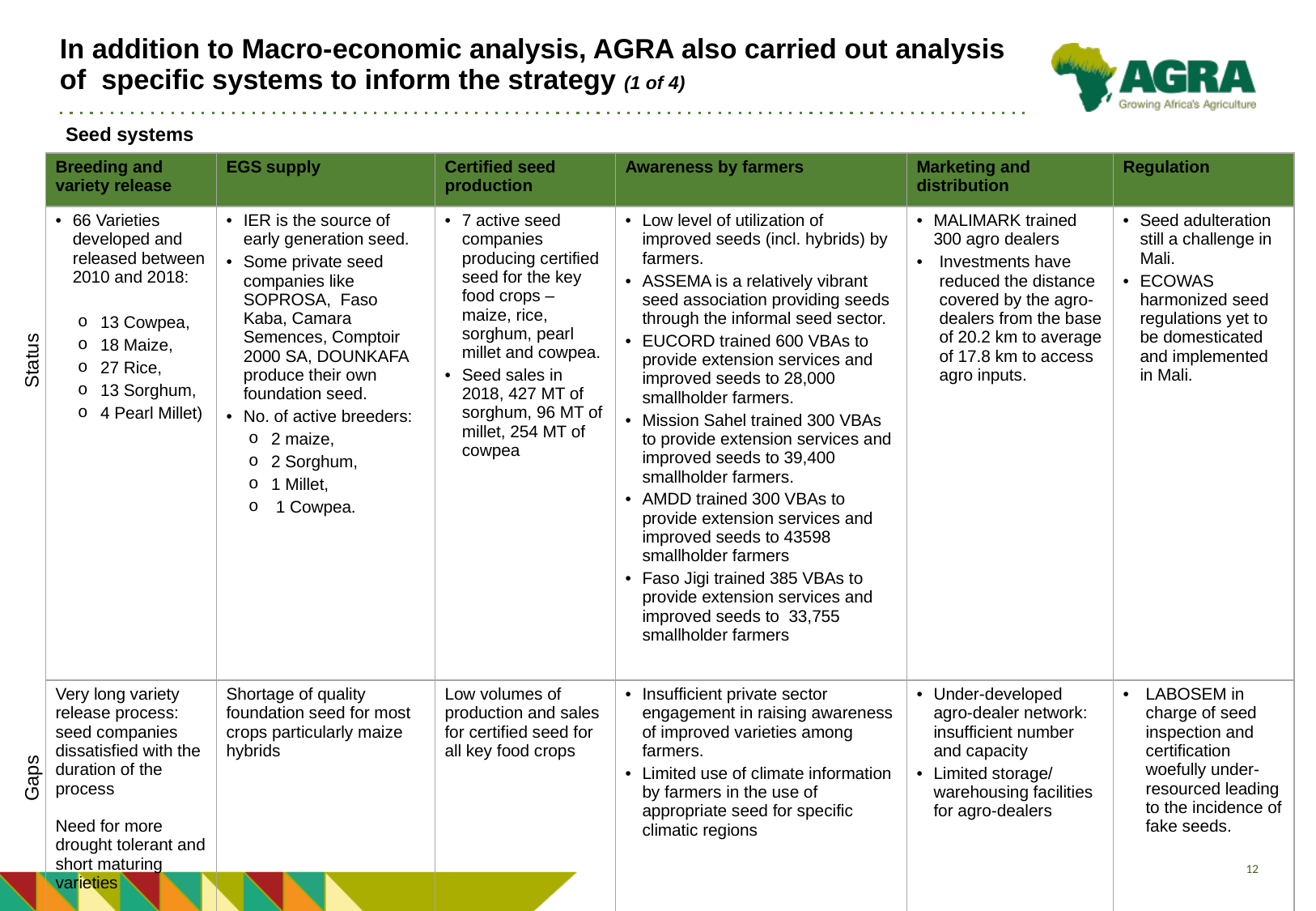

# In addition to Macro-economic analysis, AGRA also carried out analysis of  specific systems to inform the strategy (1 of 4)

Seed systems
| Breeding and variety release | EGS supply | Certified seed production | Awareness by farmers | Marketing and distribution | Regulation |
| --- | --- | --- | --- | --- | --- |
| 66 Varieties developed and released between 2010 and 2018: 13 Cowpea, 18 Maize, 27 Rice, 13 Sorghum, 4 Pearl Millet) | IER is the source of early generation seed. Some private seed companies like SOPROSA, Faso Kaba, Camara Semences, Comptoir 2000 SA, DOUNKAFA produce their own foundation seed. No. of active breeders: 2 maize, 2 Sorghum, 1 Millet, 1 Cowpea. | 7 active seed companies producing certified seed for the key food crops – maize, rice, sorghum, pearl millet and cowpea. Seed sales in 2018, 427 MT of sorghum, 96 MT of millet, 254 MT of cowpea | Low level of utilization of improved seeds (incl. hybrids) by farmers. ASSEMA is a relatively vibrant seed association providing seeds through the informal seed sector. EUCORD trained 600 VBAs to provide extension services and improved seeds to 28,000 smallholder farmers. Mission Sahel trained 300 VBAs to provide extension services and improved seeds to 39,400 smallholder farmers. AMDD trained 300 VBAs to provide extension services and improved seeds to 43598 smallholder farmers Faso Jigi trained 385 VBAs to provide extension services and improved seeds to 33,755 smallholder farmers | MALIMARK trained 300 agro dealers Investments have reduced the distance covered by the agro-dealers from the base of 20.2 km to average of 17.8 km to access agro inputs. | Seed adulteration still a challenge in Mali. ECOWAS harmonized seed regulations yet to be domesticated and implemented in Mali. |
| Very long variety release process: seed companies dissatisfied with the duration of the process Need for more drought tolerant and short maturing varieties | Shortage of quality foundation seed for most crops particularly maize hybrids | Low volumes of production and sales for certified seed for all key food crops | Insufficient private sector engagement in raising awareness of improved varieties among farmers. Limited use of climate information by farmers in the use of appropriate seed for specific climatic regions | Under-developed agro-dealer network: insufficient number and capacity Limited storage/ warehousing facilities for agro-dealers | LABOSEM in charge of seed inspection and certification woefully under-resourced leading to the incidence of fake seeds. |
Status
Gaps